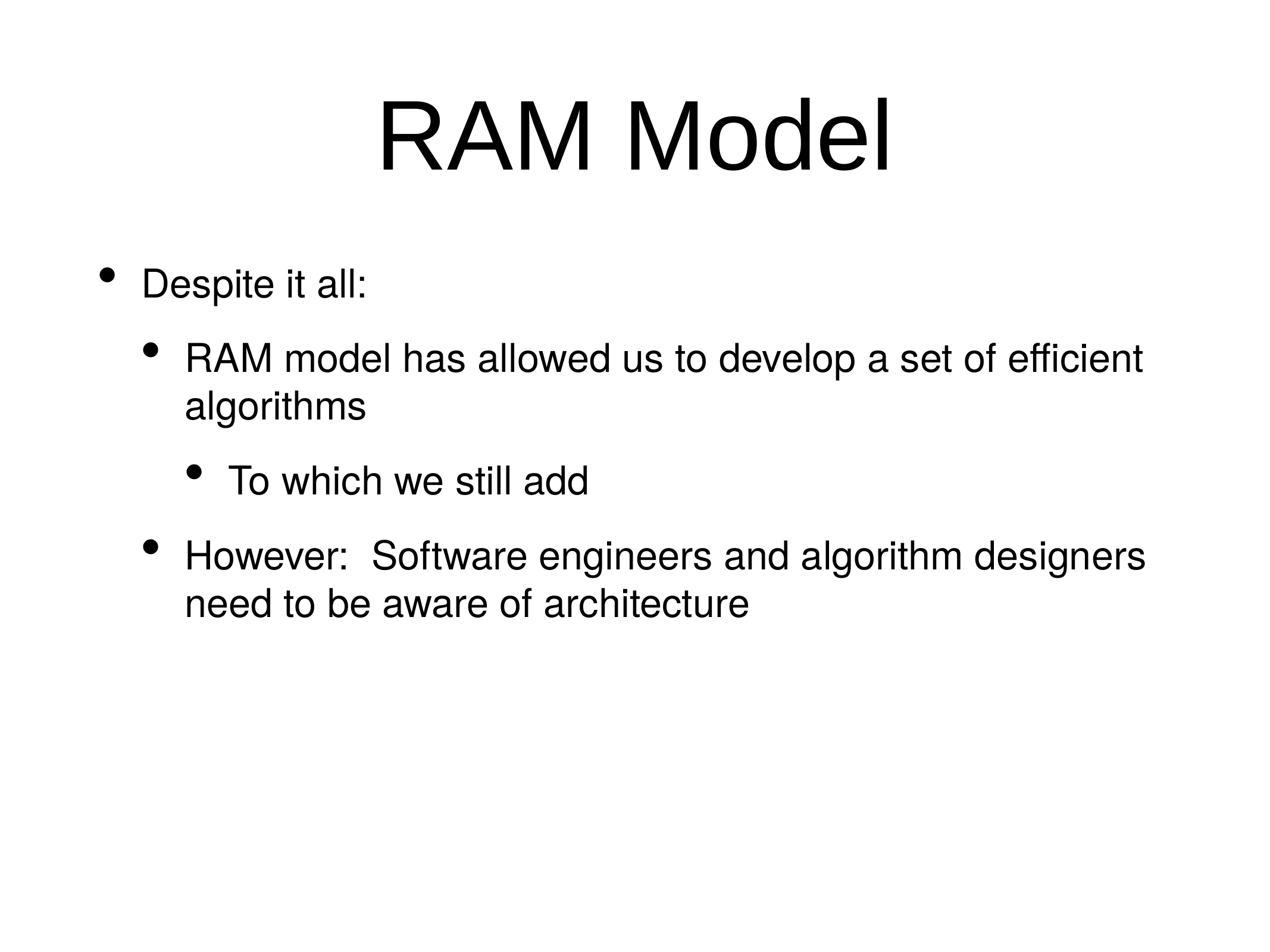

# RAM Model
Despite it all:
RAM model has allowed us to develop a set of efficient algorithms
To which we still add
However:  Software engineers and algorithm designers need to be aware of architecture